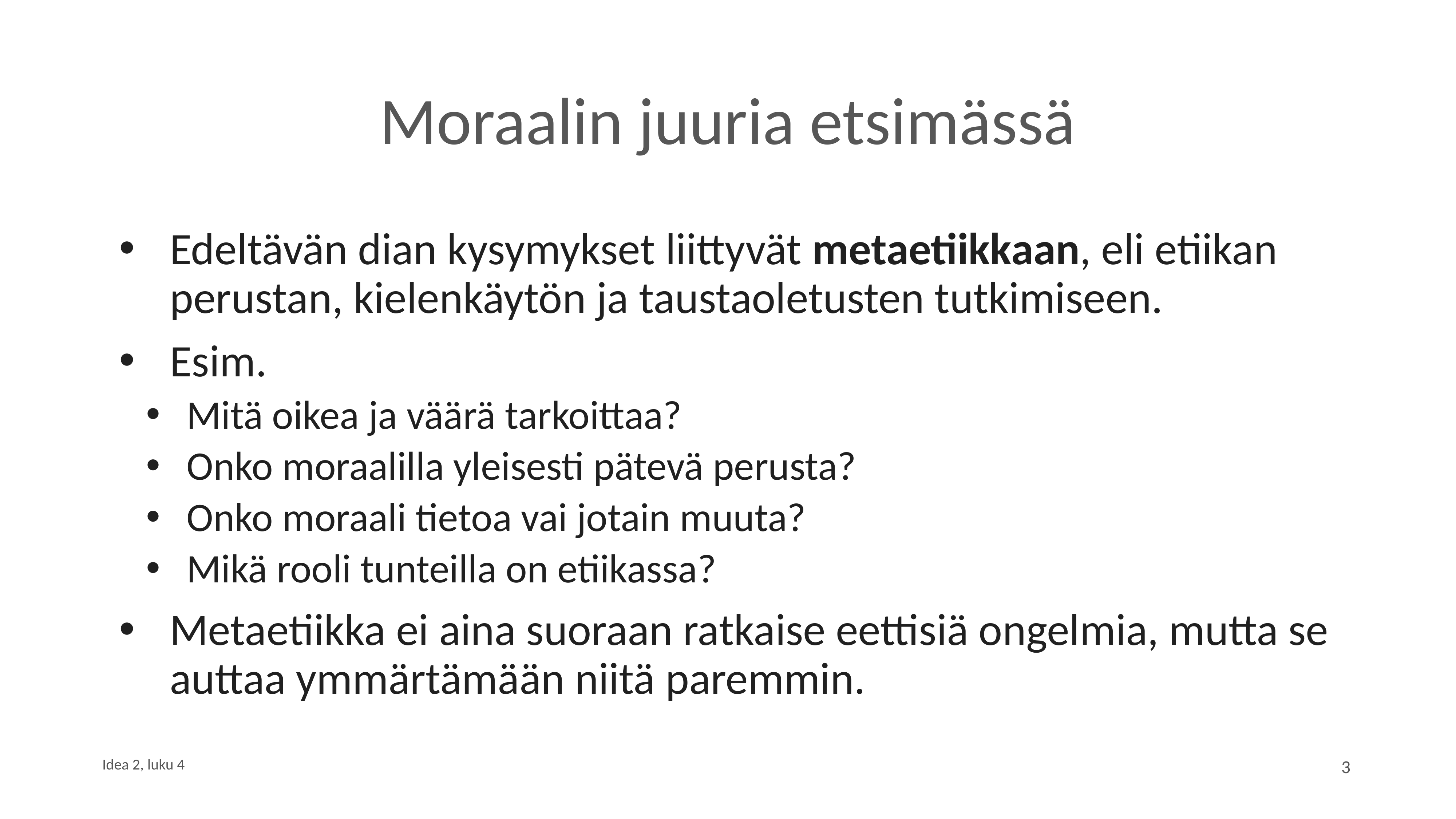

# Moraalin juuria etsimässä
Edeltävän dian kysymykset liittyvät metaetiikkaan, eli etiikan perustan, kielenkäytön ja taustaoletusten tutkimiseen.
Esim.
Mitä oikea ja väärä tarkoittaa?
Onko moraalilla yleisesti pätevä perusta?
Onko moraali tietoa vai jotain muuta?
Mikä rooli tunteilla on etiikassa?
Metaetiikka ei aina suoraan ratkaise eettisiä ongelmia, mutta se auttaa ymmärtämään niitä paremmin.
3
Idea 2, luku 4